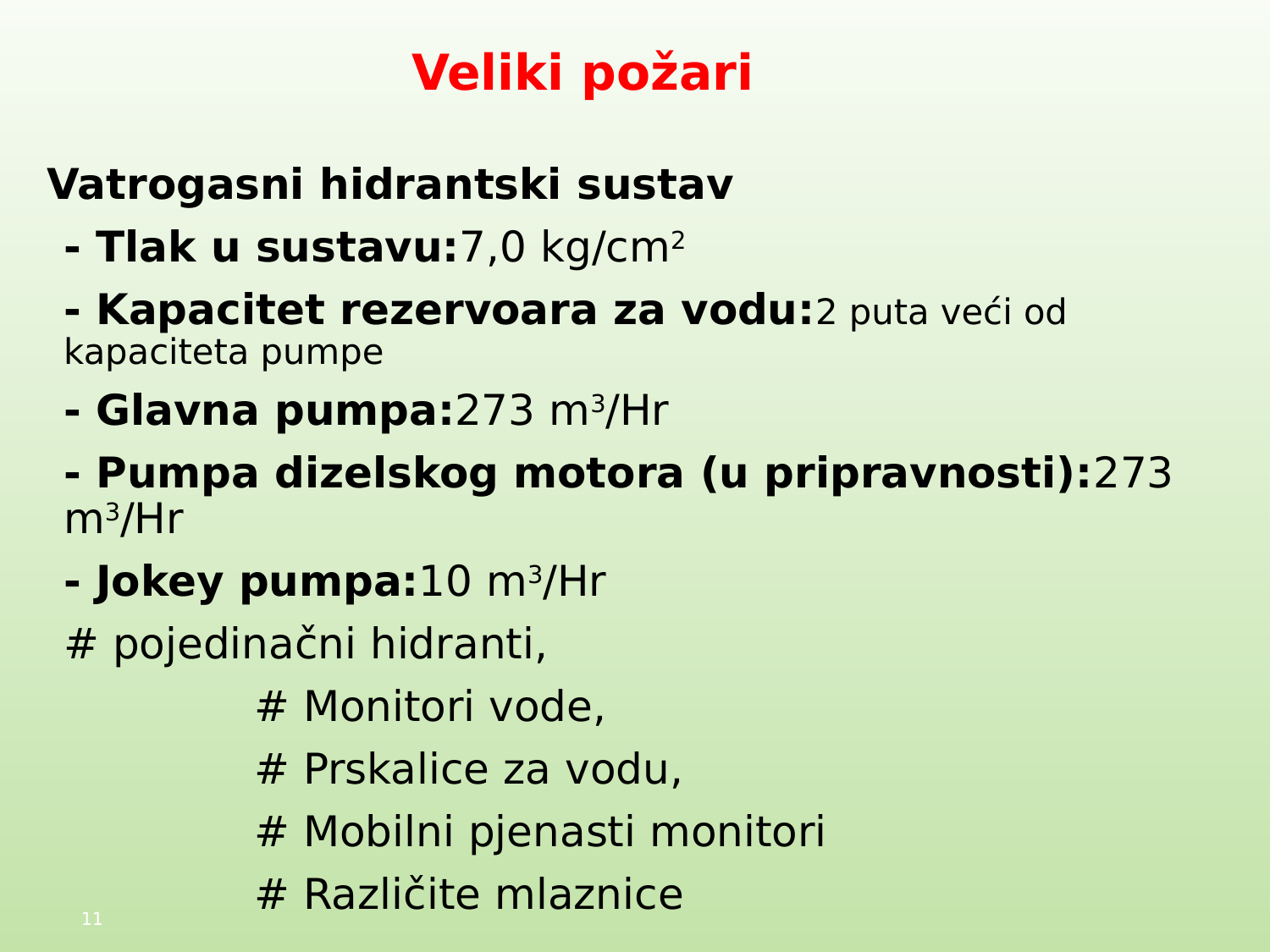

# Veliki požari
Vatrogasni hidrantski sustav
- Tlak u sustavu:7,0 kg/cm2
- Kapacitet rezervoara za vodu:2 puta veći od kapaciteta pumpe
- Glavna pumpa:273 m3/Hr
- Pumpa dizelskog motora (u pripravnosti):273 m3/Hr
- Jokey pumpa:10 m3/Hr
# pojedinačni hidranti,
# Monitori vode,
# Prskalice za vodu,
# Mobilni pjenasti monitori
# Različite mlaznice
11